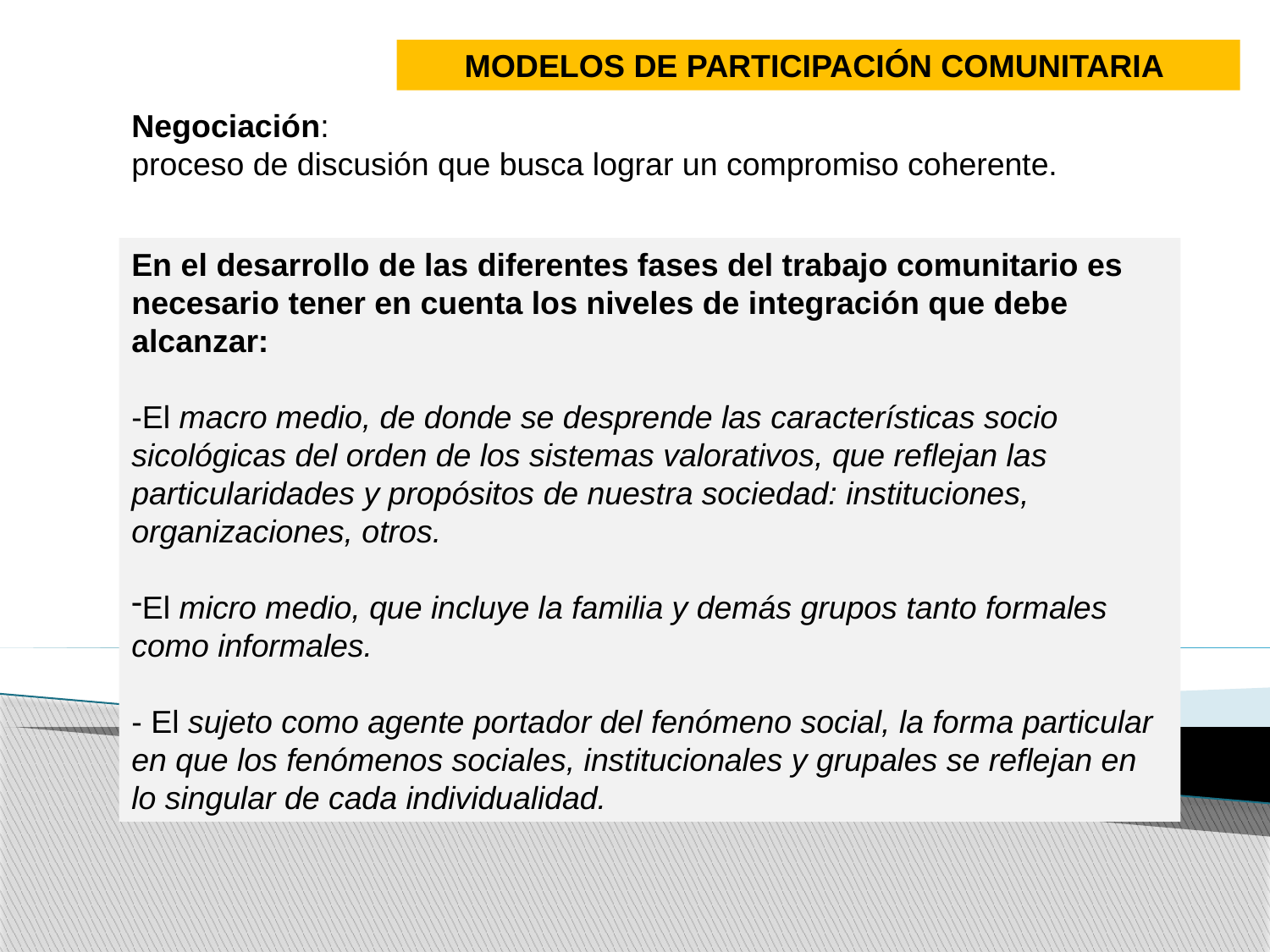

MODELOS DE PARTICIPACIÓN COMUNITARIA
Negociación:
proceso de discusión que busca lograr un compromiso coherente.
En el desarrollo de las diferentes fases del trabajo comunitario es necesario tener en cuenta los niveles de integración que debe alcanzar:

-El macro medio, de donde se desprende las características socio sicológicas del orden de los sistemas valorativos, que reflejan las particularidades y propósitos de nuestra sociedad: instituciones, organizaciones, otros.

El micro medio, que incluye la familia y demás grupos tanto formales como informales.

- El sujeto como agente portador del fenómeno social, la forma particular en que los fenómenos sociales, institucionales y grupales se reflejan en lo singular de cada individualidad.